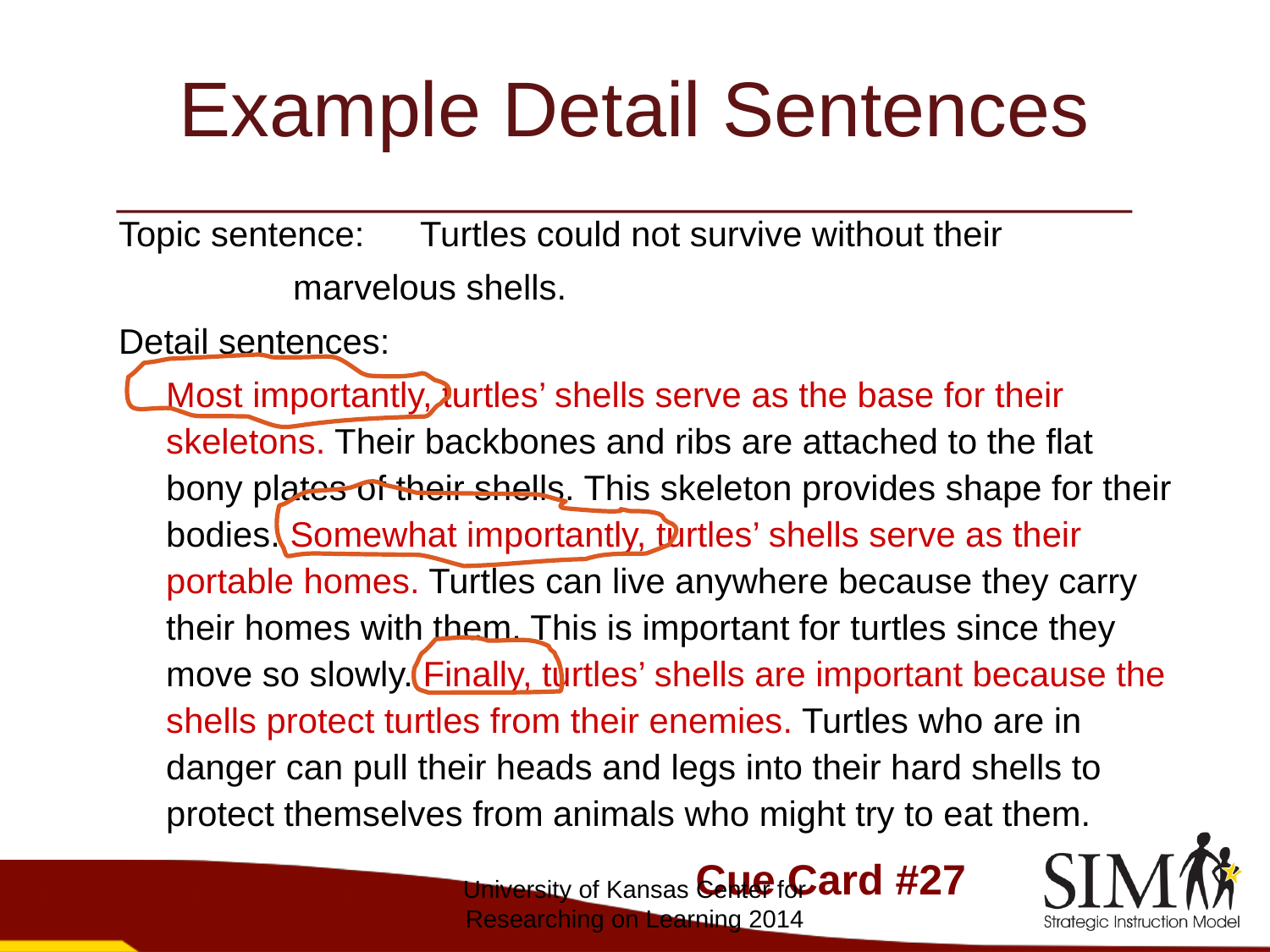

# Example Detail Sentences
Topic sentence:	Turtles could not survive without their
		marvelous shells.
Detail sentences:
	Most importantly, turtles’ shells serve as the base for their skeletons. Their backbones and ribs are attached to the flat bony plates of their shells. This skeleton provides shape for their bodies. Somewhat importantly, turtles’ shells serve as their portable homes. Turtles can live anywhere because they carry their homes with them. This is important for turtles since they move so slowly. Finally, turtles’ shells are important because the shells protect turtles from their enemies. Turtles who are in danger can pull their heads and legs into their hard shells to protect themselves from animals who might try to eat them.

Cue Card #27
University of Kansas Center for Researching on Learning 2014